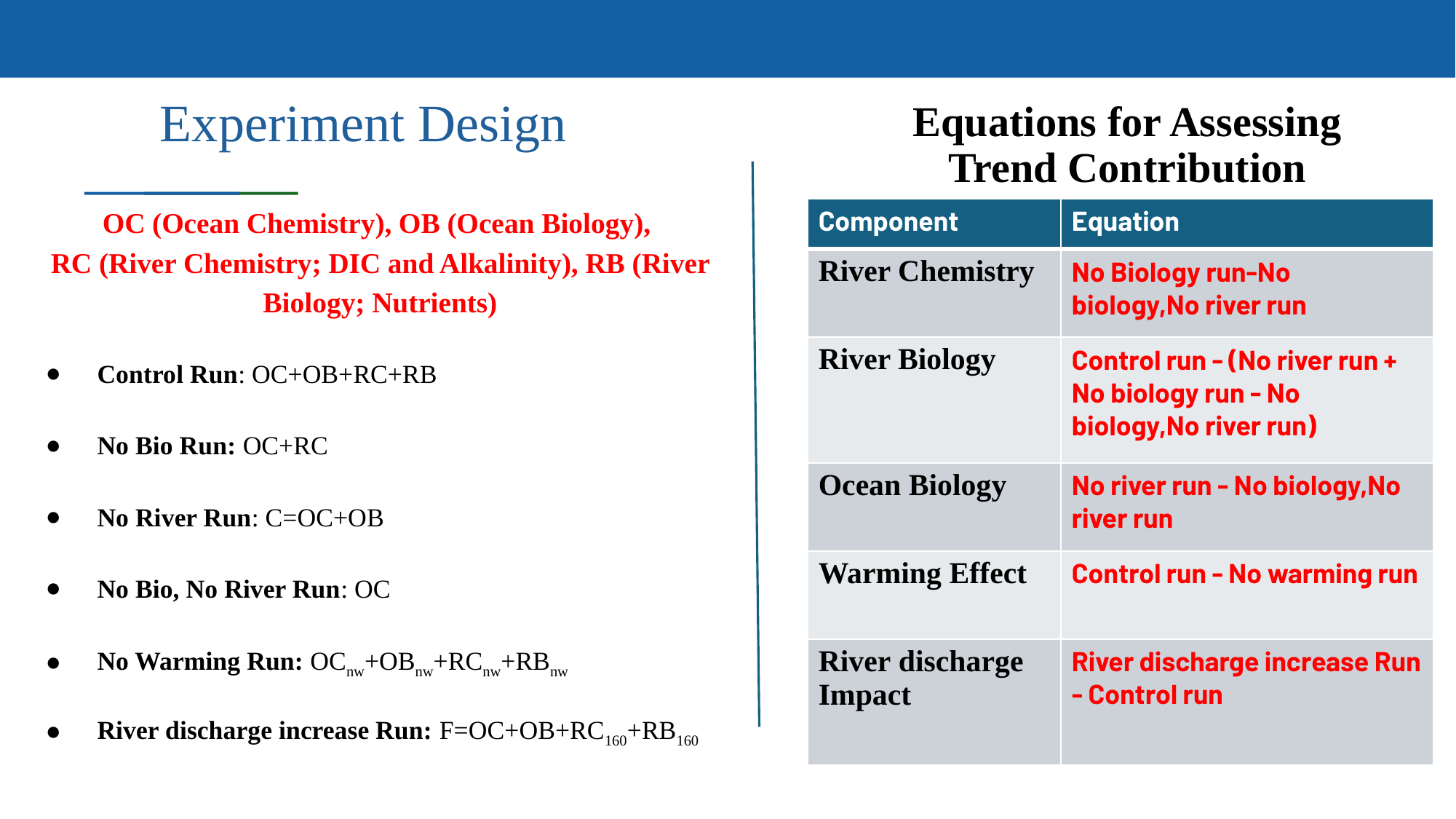

# Experiment Design
Equations for Assessing Trend Contribution

OC (Ocean Chemistry), OB (Ocean Biology),
RC (River Chemistry; DIC and Alkalinity), RB (River Biology; Nutrients)

Control Run: OC+OB+RC+RB

No Bio Run: OC+RC

No River Run: C=OC+OB

No Bio, No River Run: OC

No Warming Run: OCnw+OBnw+RCnw+RBnw

River discharge increase Run: F=OC+OB+RC160+RB160

| Component | Equation |
| --- | --- |
| River Chemistry | No Biology run-No biology,No river run |
| River Biology | Control run - (No river run + No biology run - No biology,No river run) |
| Ocean Biology | No river run - No biology,No river run |
| Warming Effect | Control run - No warming run |
| River discharge Impact | River discharge increase Run - Control run |